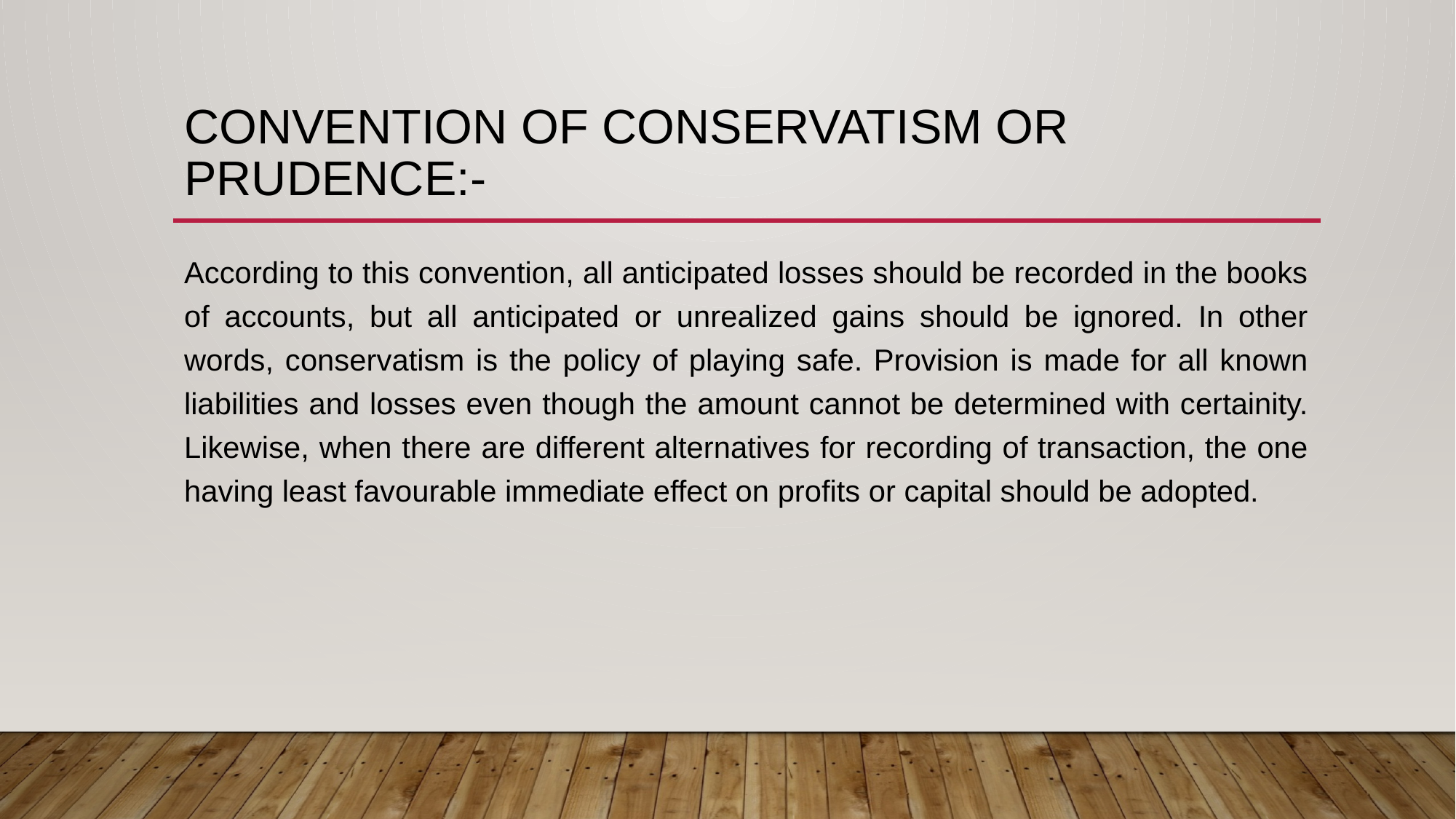

# Convention of conservatism or prudence:-
According to this convention, all anticipated losses should be recorded in the books of accounts, but all anticipated or unrealized gains should be ignored. In other words, conservatism is the policy of playing safe. Provision is made for all known liabilities and losses even though the amount cannot be determined with certainity. Likewise, when there are different alternatives for recording of transaction, the one having least favourable immediate effect on profits or capital should be adopted.